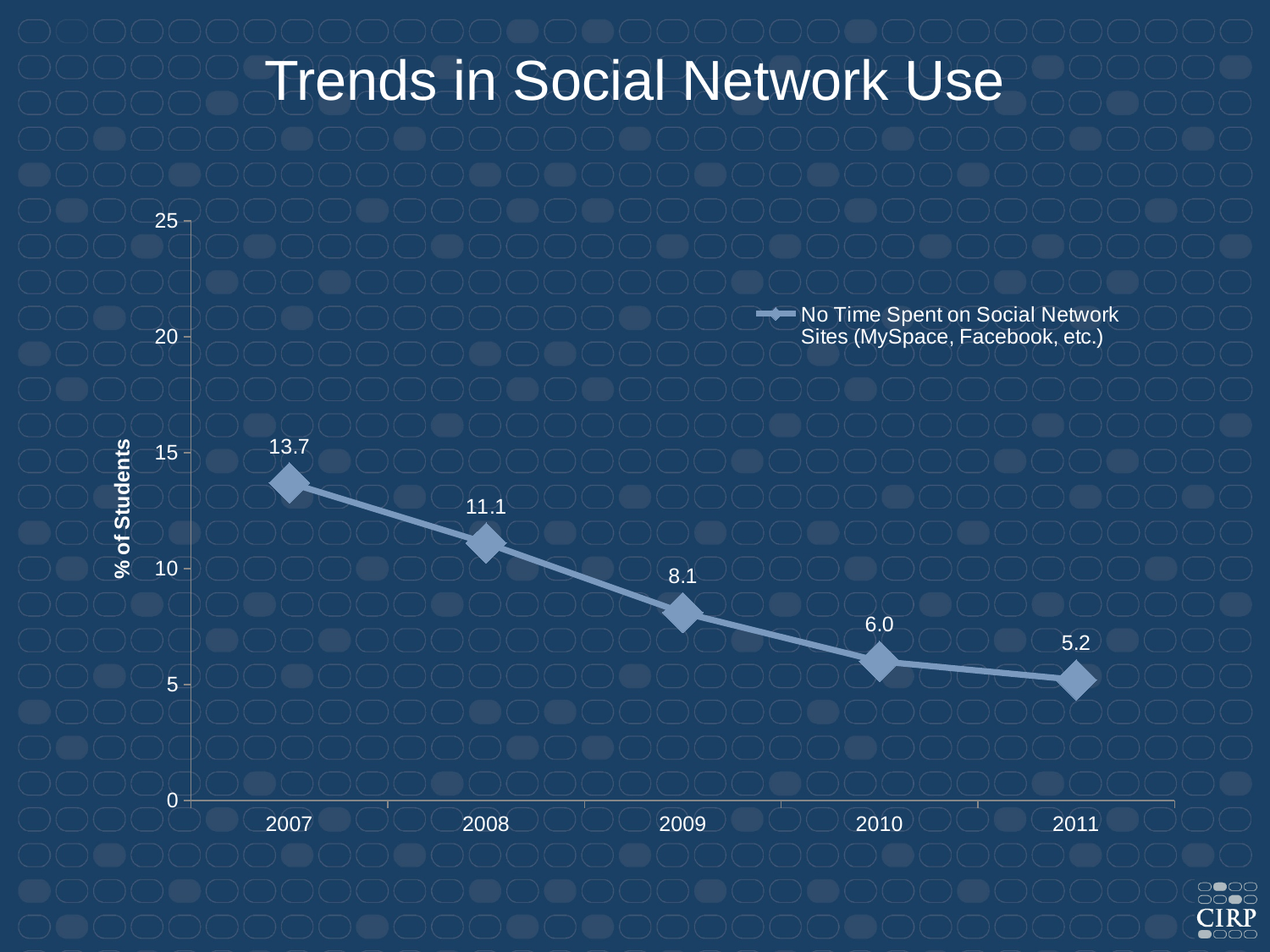

Trends in Social Network Use

### Chart

| Category | No Time Spent on Social Network Sites (MySpace, Facebook, etc.) |
|---|---|
| 2007 | 13.7 |
| 2008 | 11.1 |
| 2009 | 8.1 |
| 2010 | 6.0 |
| 2011 | 5.2 |